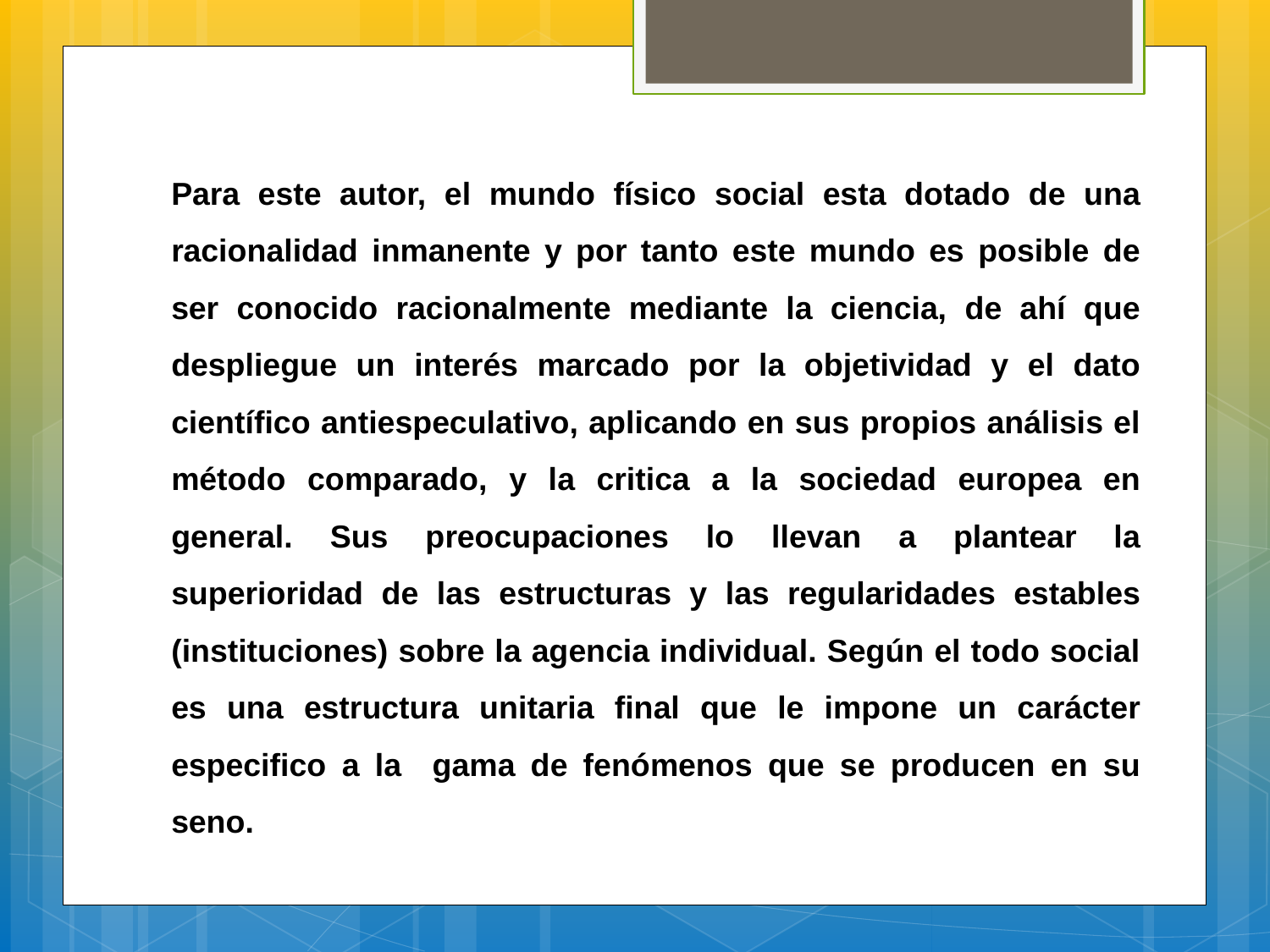

Para este autor, el mundo físico social esta dotado de una racionalidad inmanente y por tanto este mundo es posible de ser conocido racionalmente mediante la ciencia, de ahí que despliegue un interés marcado por la objetividad y el dato científico antiespeculativo, aplicando en sus propios análisis el método comparado, y la critica a la sociedad europea en general. Sus preocupaciones lo llevan a plantear la superioridad de las estructuras y las regularidades estables (instituciones) sobre la agencia individual. Según el todo social es una estructura unitaria final que le impone un carácter especifico a la  gama de fenómenos que se producen en su seno.